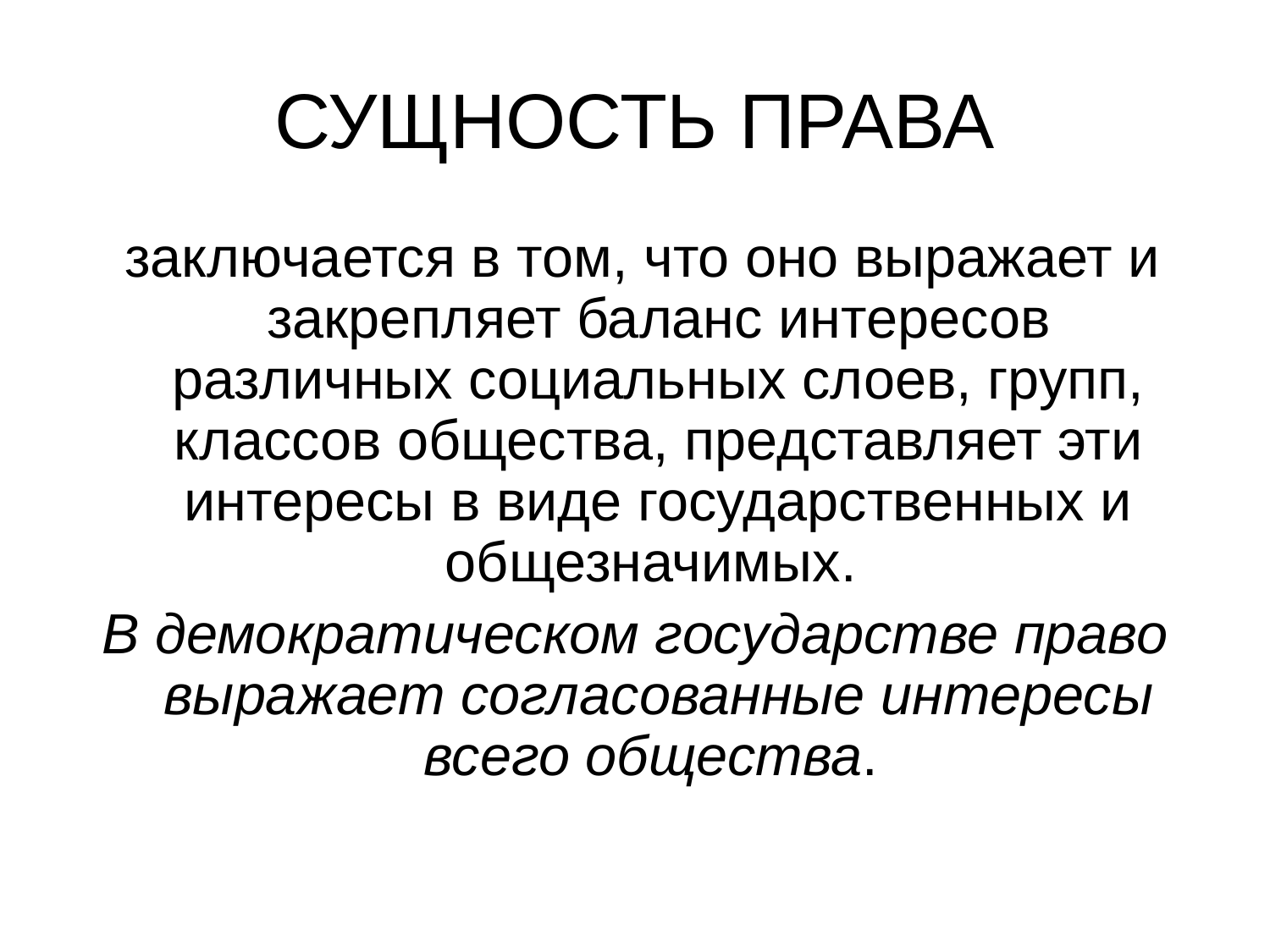

# СУЩНОСТЬ ПРАВА
 заключается в том, что оно выражает и закрепляет баланс интересов различных социальных слоев, групп, классов общества, представляет эти интересы в виде государственных и общезначимых.
В демократическом государстве право выражает согласованные интересы всего общества.